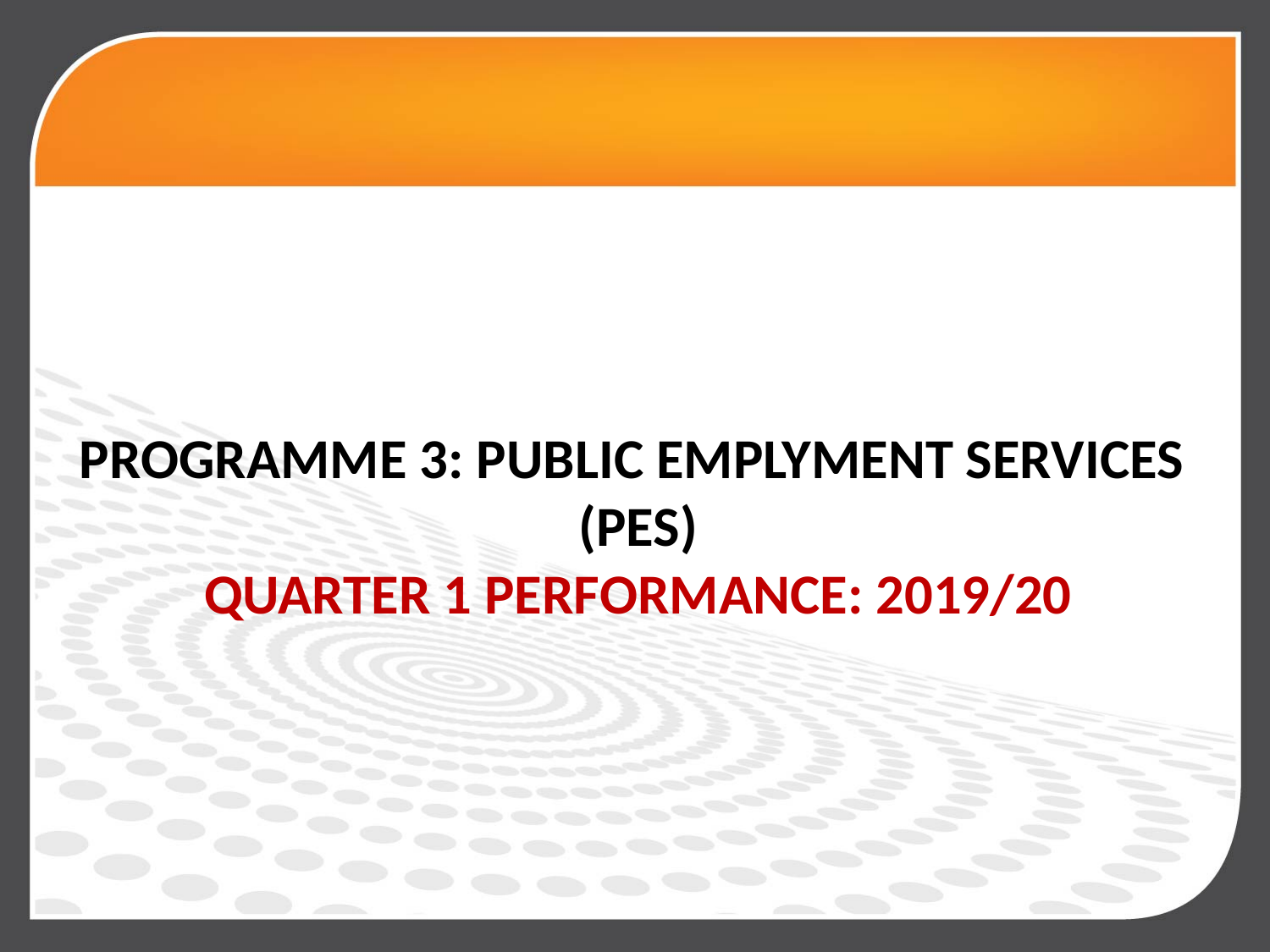

#
PROGRAMME 3: PUBLIC EMPLYMENT SERVICES
(PES)
QUARTER 1 PERFORMANCE: 2019/20